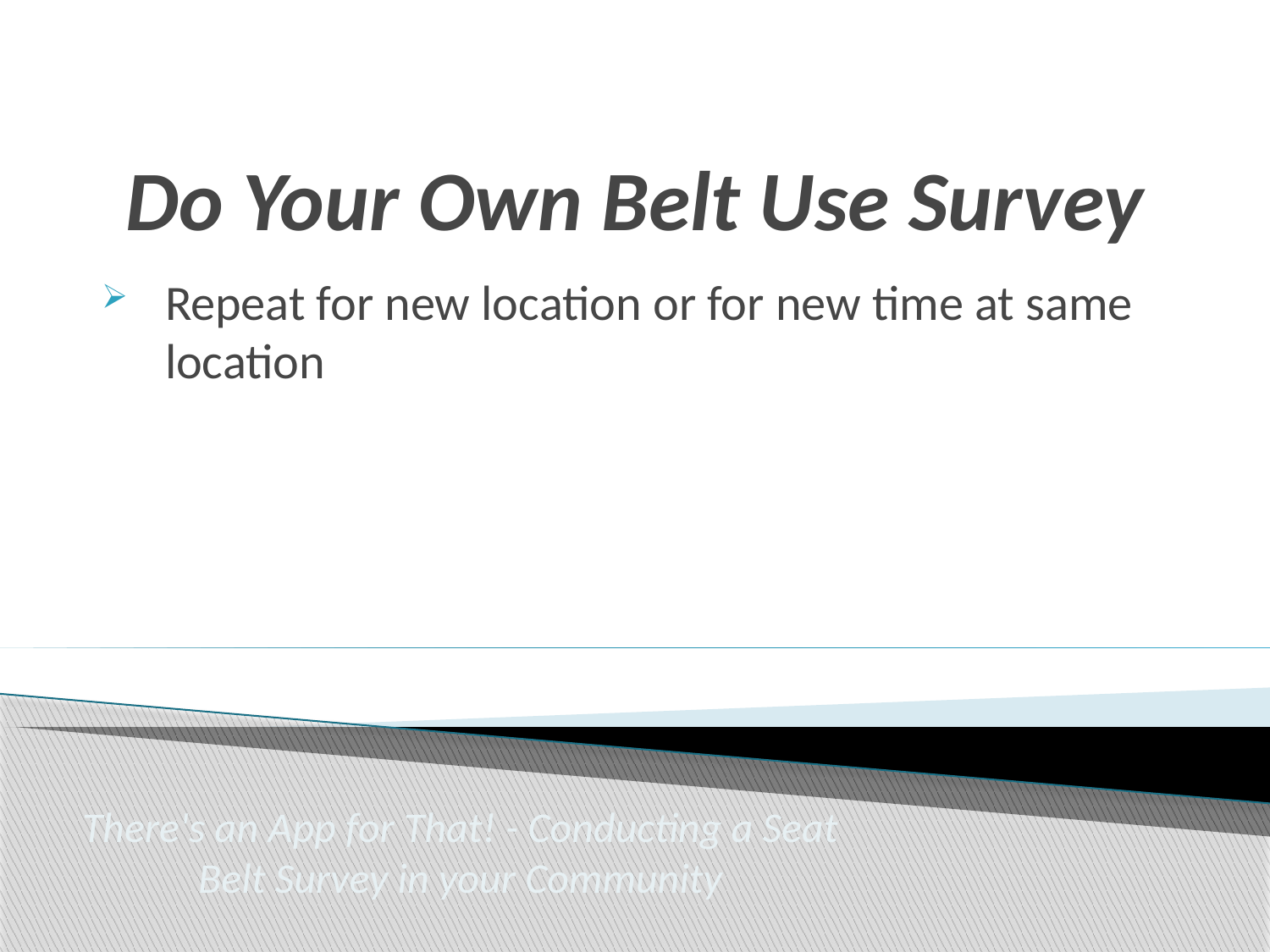

# Do Your Own Belt Use Survey
Repeat for new location or for new time at same location

There's an App for That! - Conducting a Seat Belt Survey in your Community